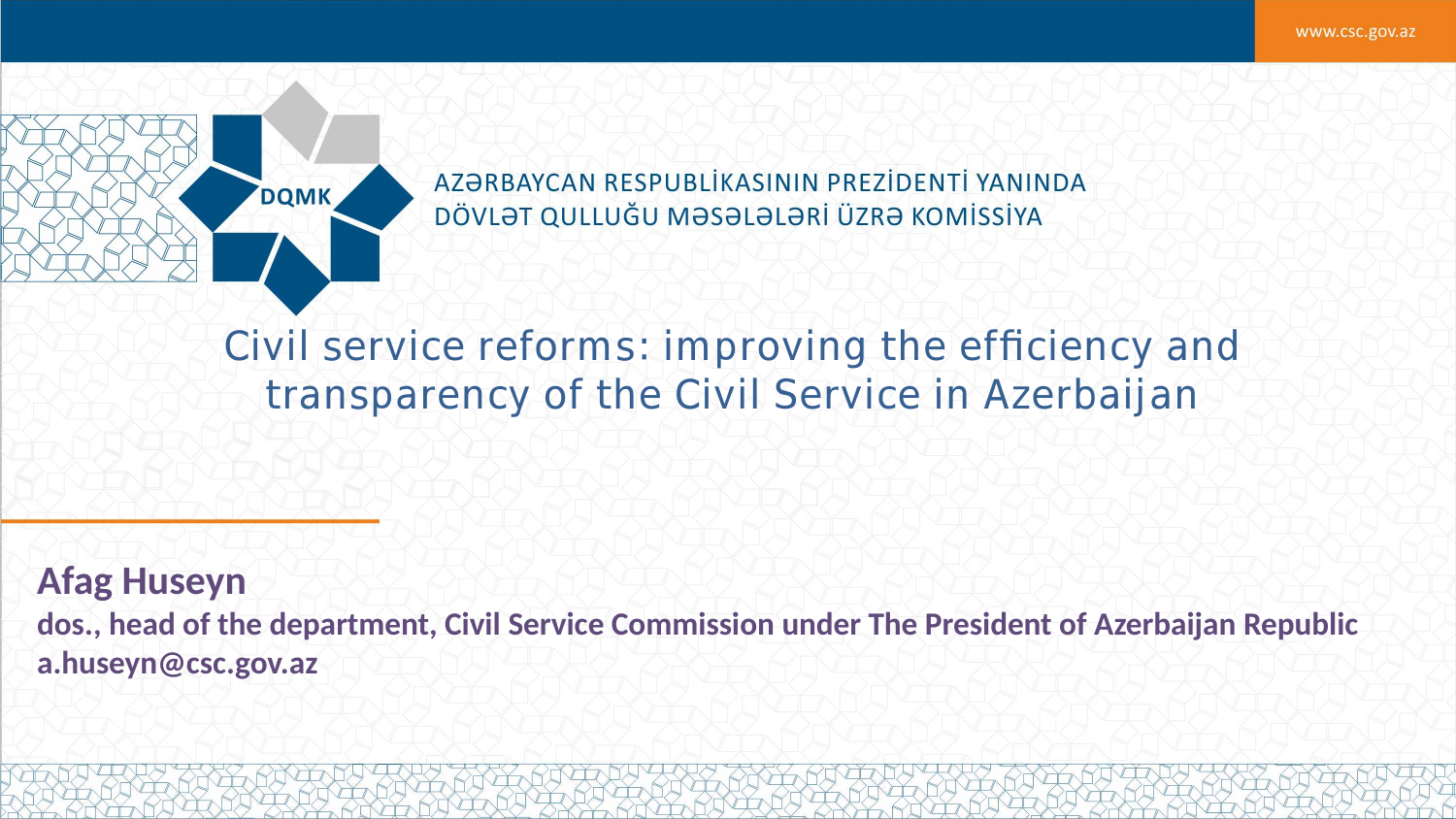

Civil service reforms: improving the efficiency and transparency of the Civil Service in Azerbaijan
Afag Huseyn
dos., head of the department, Civil Service Commission under The President of Azerbaijan Republic
a.huseyn@csc.gov.az